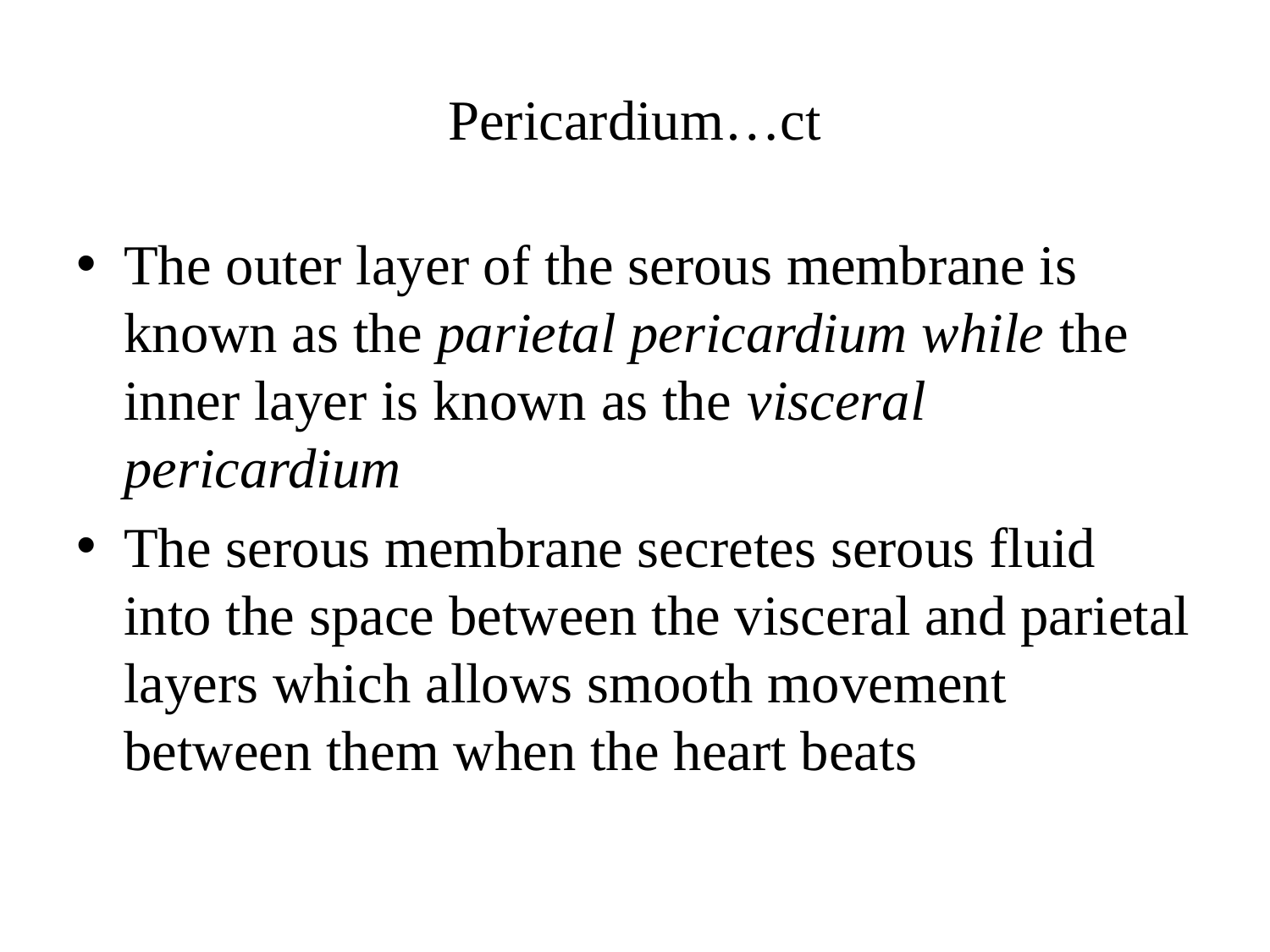

# Pericardium…ct
The outer layer of the serous membrane is known as the parietal pericardium while the inner layer is known as the visceral pericardium
The serous membrane secretes serous fluid into the space between the visceral and parietal layers which allows smooth movement between them when the heart beats